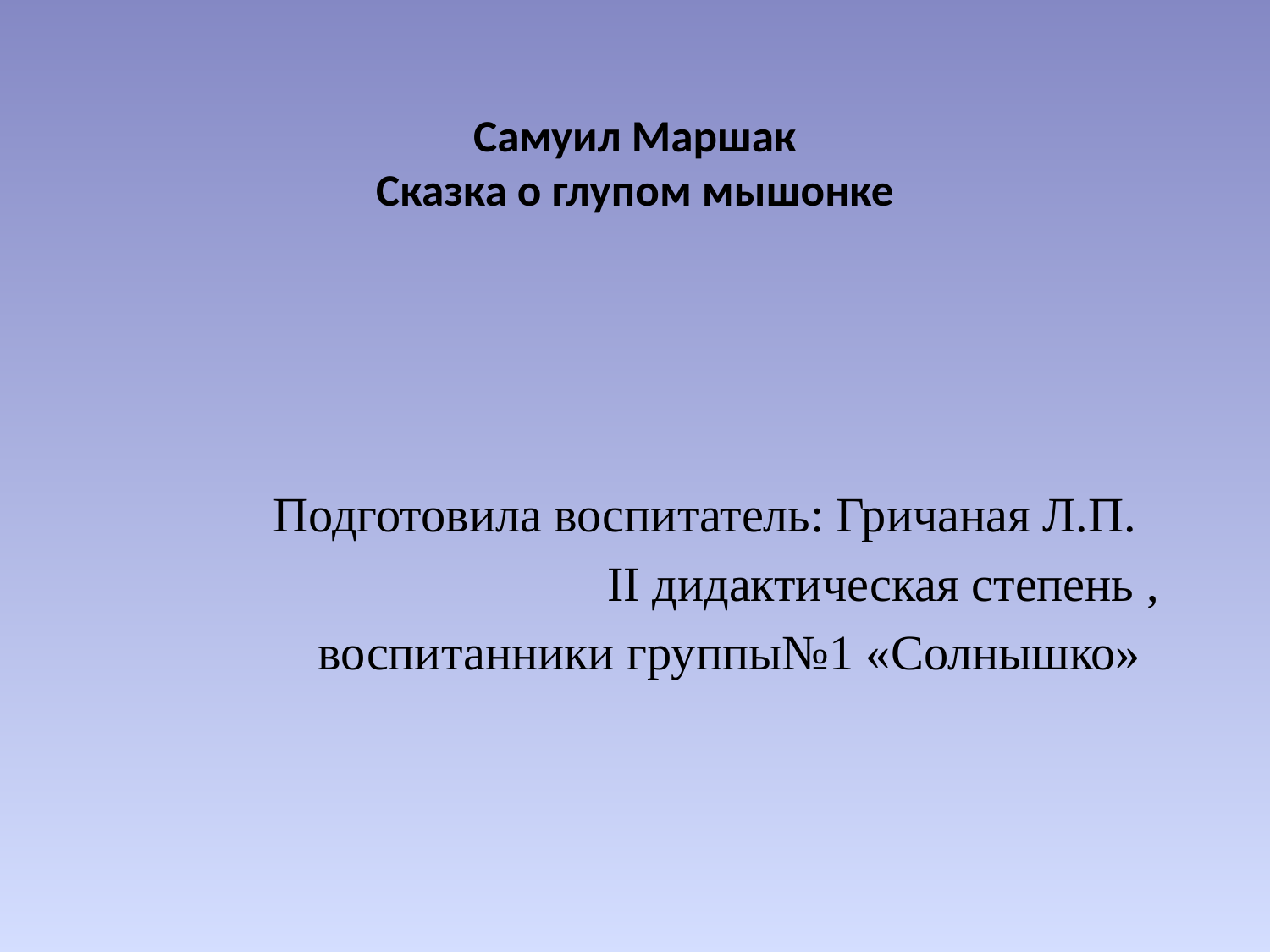

# Самуил Маршак Сказка о глупом мышонке
Подготовила воспитатель: Гричаная Л.П.
                             II дидактическая степень ,
    воспитанники группы№1 «Солнышко»